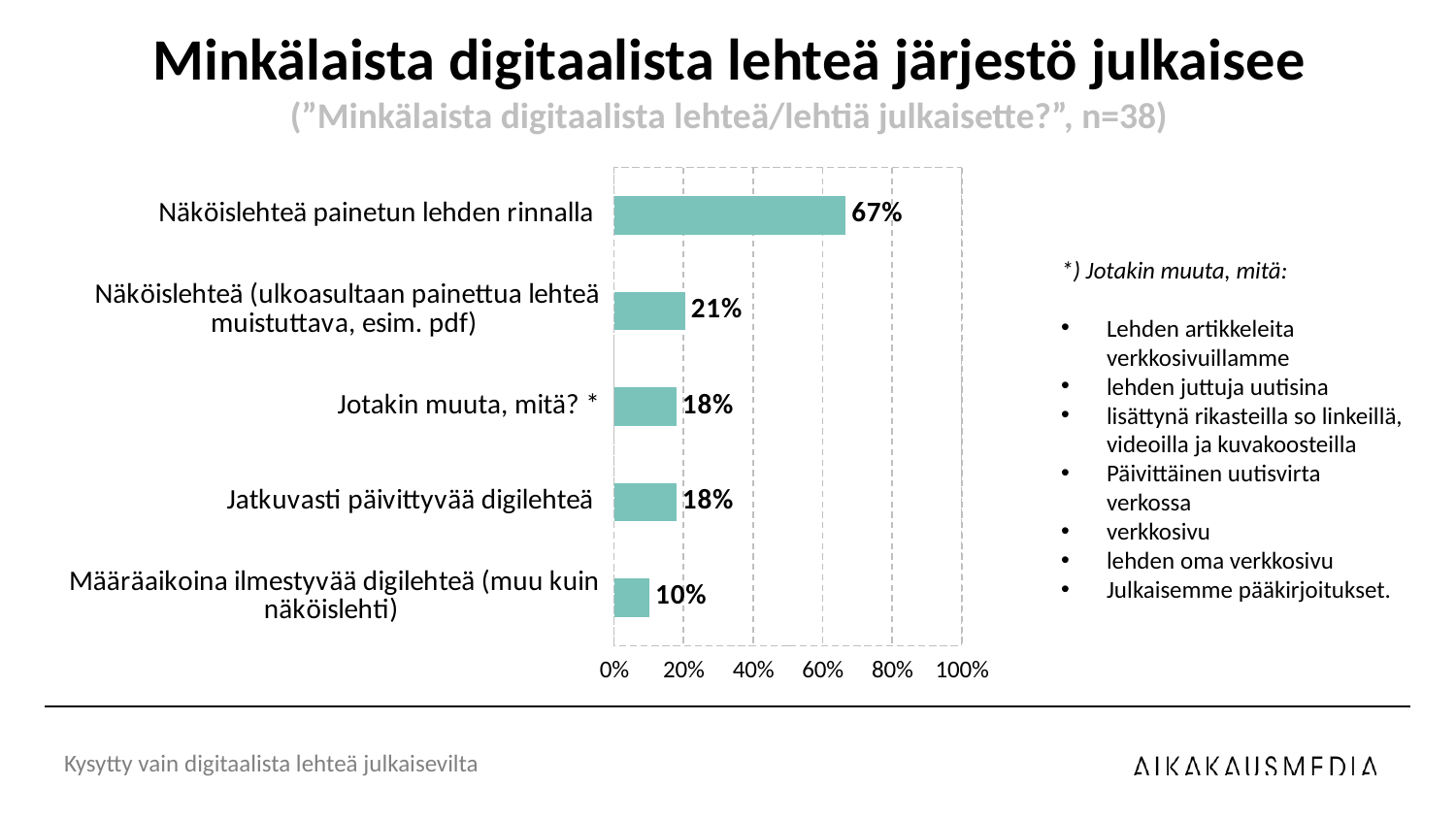

Minkälaista digitaalista lehteä järjestö julkaisee
(”Minkälaista digitaalista lehteä/lehtiä julkaisette?”, n=38)

### Chart

| Category | % |
|---|---|
| Määräaikoina ilmestyvää digilehteä (muu kuin näköislehti)  | 0.102564102564103 |
| Jatkuvasti päivittyvää digilehteä  | 0.179487179487179 |
| Jotakin muuta, mitä? * | 0.179487179487179 |
| Näköislehteä (ulkoasultaan painettua lehteä muistuttava, esim. pdf)  | 0.205128205128205 |
| Näköislehteä painetun lehden rinnalla  | 0.666666666666667 |
*) Jotakin muuta, mitä:
Lehden artikkeleita verkkosivuillamme
lehden juttuja uutisina
lisättynä rikasteilla so linkeillä, videoilla ja kuvakoosteilla
Päivittäinen uutisvirta verkossa
verkkosivu
lehden oma verkkosivu
Julkaisemme pääkirjoitukset.
Kysytty vain digitaalista lehteä julkaisevilta